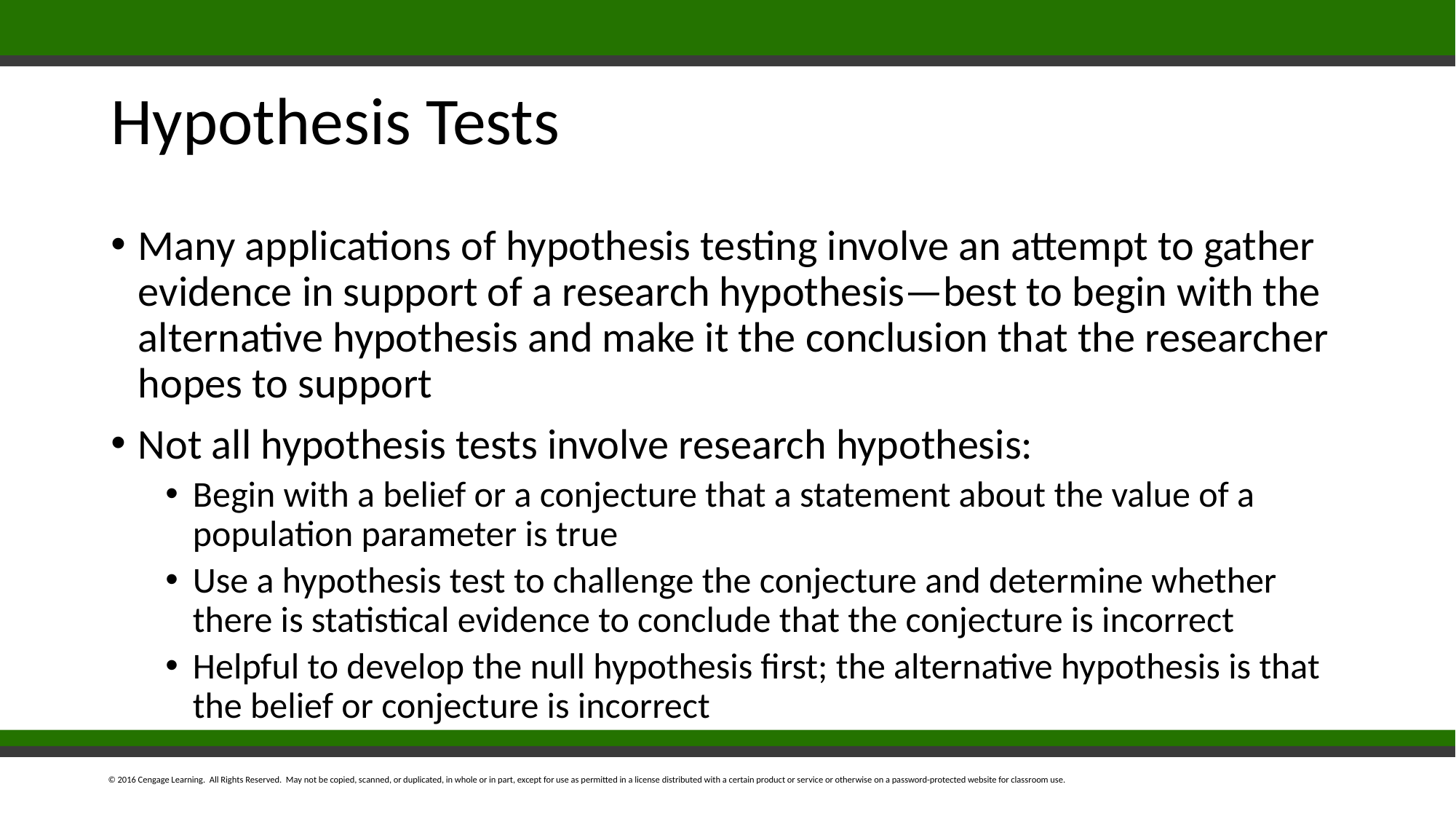

# Hypothesis Tests
Many applications of hypothesis testing involve an attempt to gather evidence in support of a research hypothesis—best to begin with the alternative hypothesis and make it the conclusion that the researcher hopes to support
Not all hypothesis tests involve research hypothesis:
Begin with a belief or a conjecture that a statement about the value of a population parameter is true
Use a hypothesis test to challenge the conjecture and determine whether there is statistical evidence to conclude that the conjecture is incorrect
Helpful to develop the null hypothesis first; the alternative hypothesis is that the belief or conjecture is incorrect